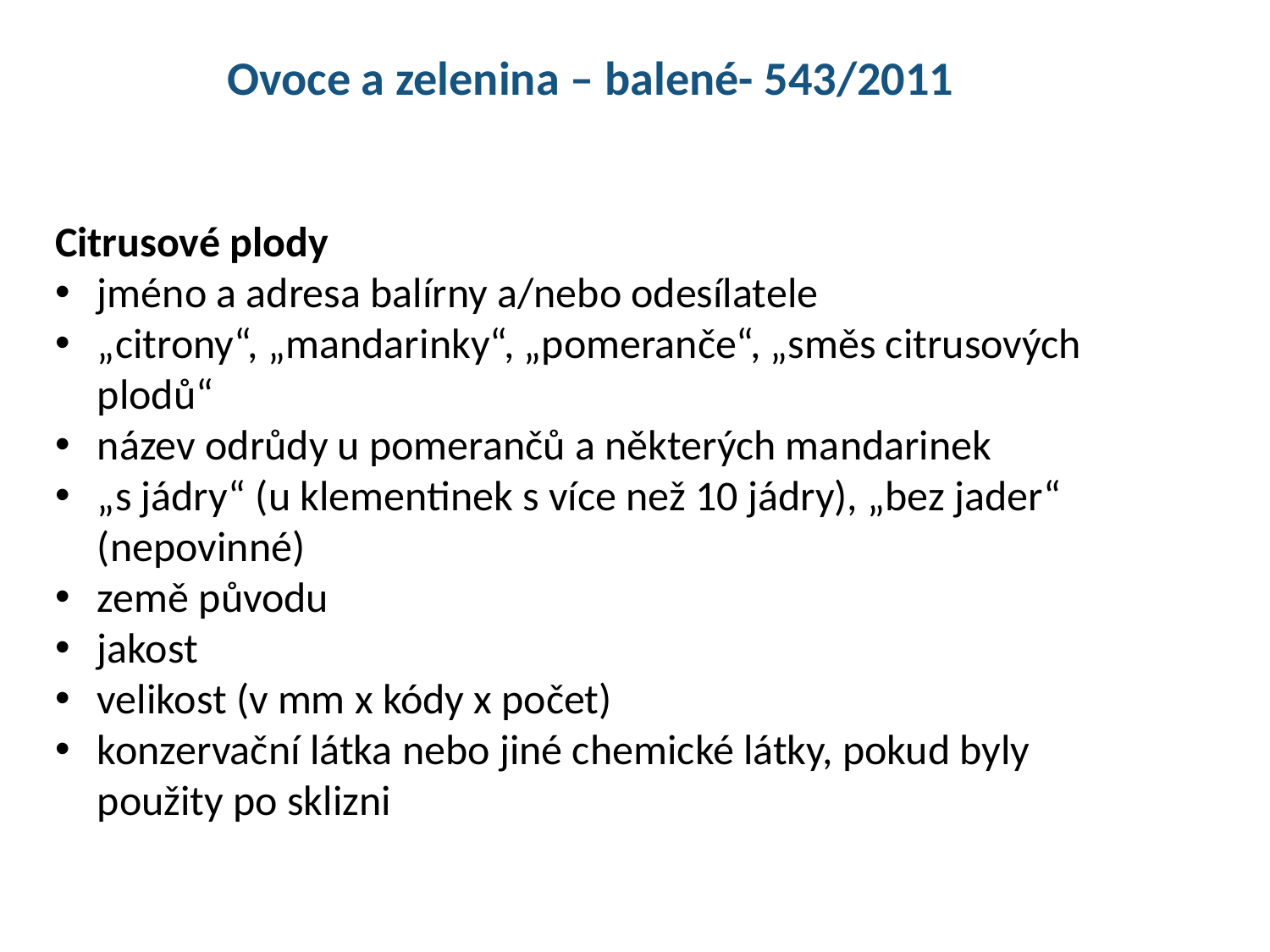

Ovoce a zelenina – balené- 543/2011
Citrusové plody
jméno a adresa balírny a/nebo odesílatele
„citrony“, „mandarinky“, „pomeranče“, „směs citrusových plodů“
název odrůdy u pomerančů a některých mandarinek
„s jádry“ (u klementinek s více než 10 jádry), „bez jader“ (nepovinné)
země původu
jakost
velikost (v mm x kódy x počet)
konzervační látka nebo jiné chemické látky, pokud byly použity po sklizni